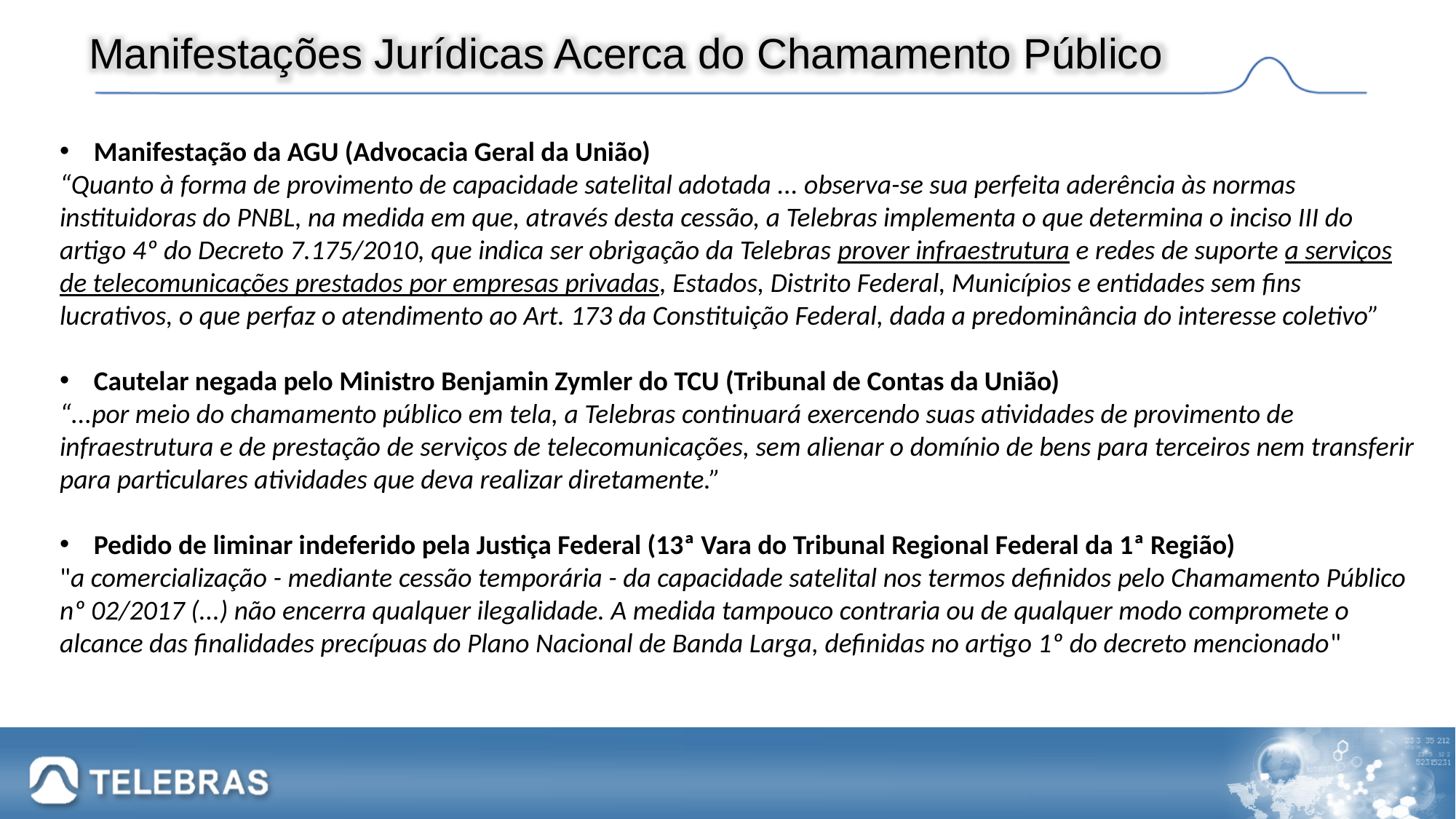

Manifestações Jurídicas Acerca do Chamamento Público
Manifestação da AGU (Advocacia Geral da União)
“Quanto à forma de provimento de capacidade satelital adotada ... observa-se sua perfeita aderência às normas instituidoras do PNBL, na medida em que, através desta cessão, a Telebras implementa o que determina o inciso III do artigo 4º do Decreto 7.175/2010, que indica ser obrigação da Telebras prover infraestrutura e redes de suporte a serviços de telecomunicações prestados por empresas privadas, Estados, Distrito Federal, Municípios e entidades sem fins lucrativos, o que perfaz o atendimento ao Art. 173 da Constituição Federal, dada a predominância do interesse coletivo”

Cautelar negada pelo Ministro Benjamin Zymler do TCU (Tribunal de Contas da União)
“...por meio do chamamento público em tela, a Telebras continuará exercendo suas atividades de provimento de infraestrutura e de prestação de serviços de telecomunicações, sem alienar o domínio de bens para terceiros nem transferir para particulares atividades que deva realizar diretamente.”

Pedido de liminar indeferido pela Justiça Federal (13ª Vara do Tribunal Regional Federal da 1ª Região)
"a comercialização - mediante cessão temporária - da capacidade satelital nos termos definidos pelo Chamamento Público nº 02/2017 (...) não encerra qualquer ilegalidade. A medida tampouco contraria ou de qualquer modo compromete o alcance das finalidades precípuas do Plano Nacional de Banda Larga, definidas no artigo 1º do decreto mencionado"